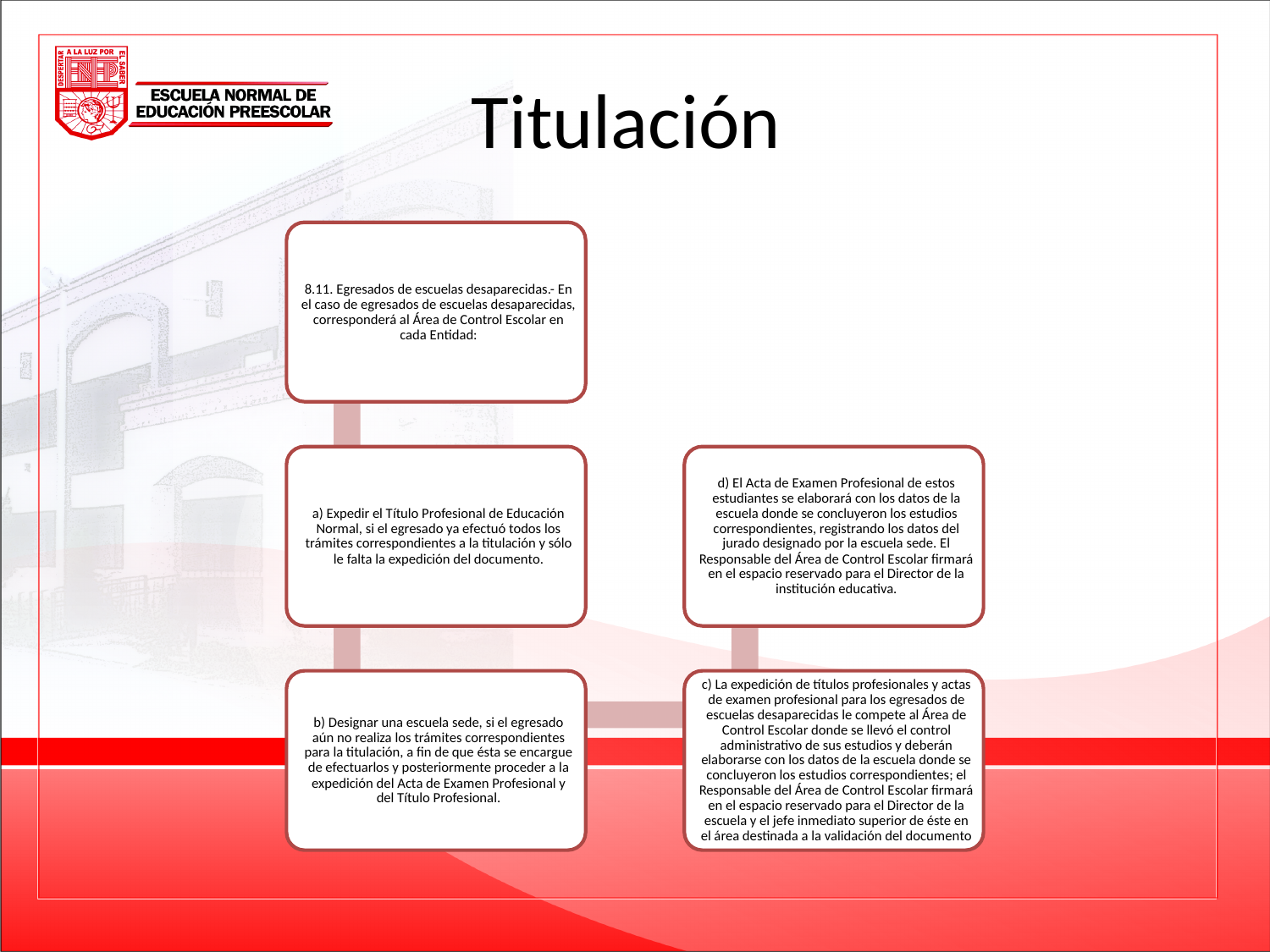

# Titulación
8.11. Egresados de escuelas desaparecidas.- En el caso de egresados de escuelas desaparecidas, corresponderá al Área de Control Escolar en cada Entidad:
a) Expedir el Título Profesional de Educación Normal, si el egresado ya efectuó todos los trámites correspondientes a la titulación y sólo le falta la expedición del documento.
b) Designar una escuela sede, si el egresado aún no realiza los trámites correspondientes para la titulación, a fin de que ésta se encargue de efectuarlos y posteriormente proceder a la expedición del Acta de Examen Profesional y del Título Profesional.
c) La expedición de títulos profesionales y actas de examen profesional para los egresados de escuelas desaparecidas le compete al Área de Control Escolar donde se llevó el control administrativo de sus estudios y deberán elaborarse con los datos de la escuela donde se concluyeron los estudios correspondientes; el Responsable del Área de Control Escolar firmará en el espacio reservado para el Director de la escuela y el jefe inmediato superior de éste en el área destinada a la validación del documento
d) El Acta de Examen Profesional de estos estudiantes se elaborará con los datos de la escuela donde se concluyeron los estudios correspondientes, registrando los datos del jurado designado por la escuela sede. El Responsable del Área de Control Escolar firmará en el espacio reservado para el Director de la institución educativa.